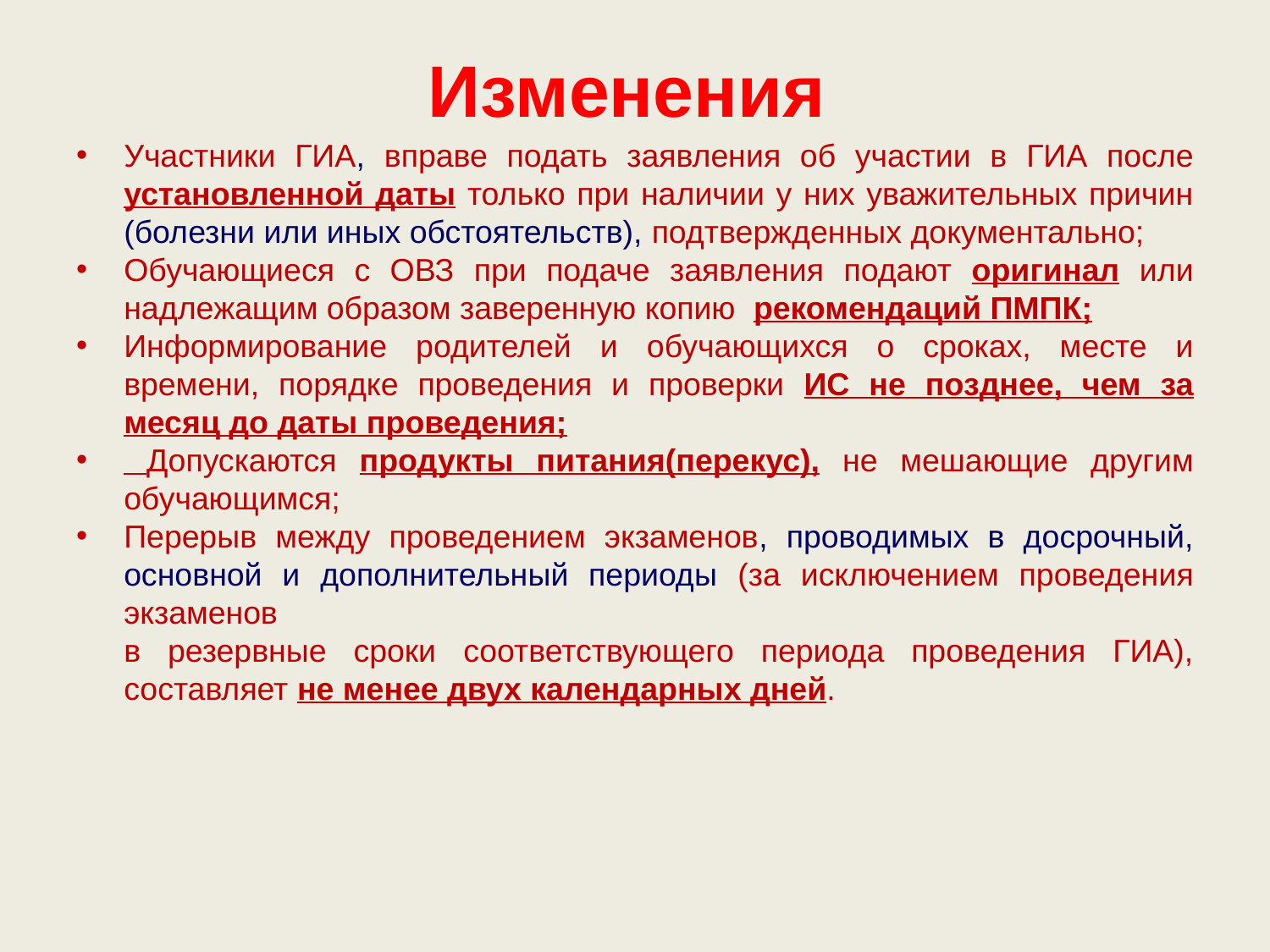

# Изменения
Участники ГИА, вправе подать заявления об участии в ГИА после установленной даты только при наличии у них уважительных причин (болезни или иных обстоятельств), подтвержденных документально;
Обучающиеся с ОВЗ при подаче заявления подают оригинал или надлежащим образом заверенную копию  рекомендаций ПМПК;
Информирование родителей и обучающихся о сроках, месте и времени, порядке проведения и проверки ИС не позднее, чем за месяц до даты проведения;
 Допускаются продукты питания(перекус), не мешающие другим обучающимся;
Перерыв между проведением экзаменов, проводимых в досрочный, основной и дополнительный периоды (за исключением проведения экзаменов
в резервные сроки соответствующего периода проведения ГИА), составляет не менее двух календарных дней.